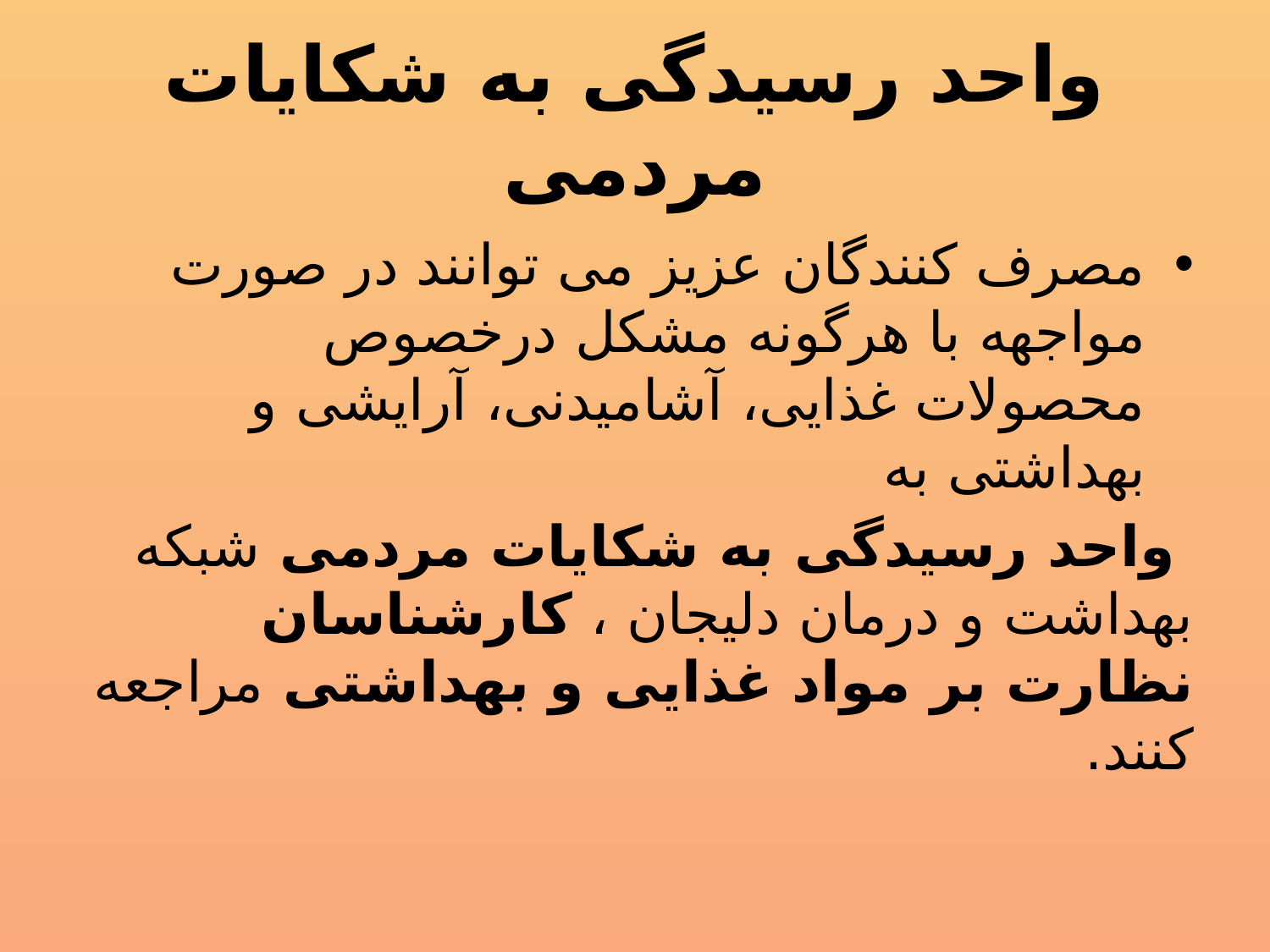

# واحد رسیدگی به شکایات مردمی
مصرف کنندگان عزیز می توانند در صورت مواجهه با هرگونه مشکل درخصوص محصولات غذایی، آشامیدنی، آرایشی و بهداشتی به
 واحد رسیدگی به شکایات مردمی شبکه بهداشت و درمان دلیجان ، کارشناسان نظارت بر مواد غذایی و بهداشتی مراجعه کنند.